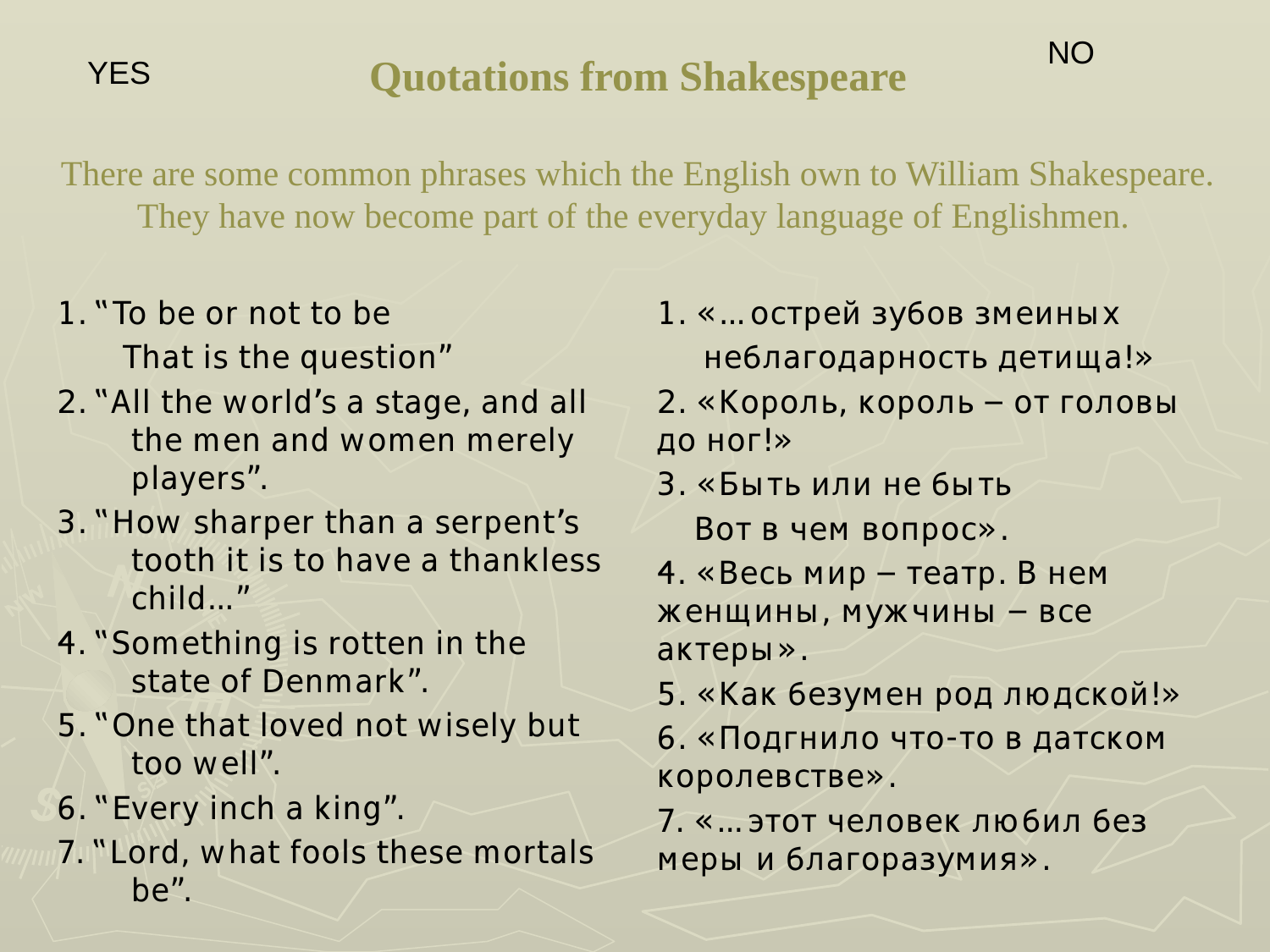

NO
YES
# Quotations from Shakespeare There are some common phrases which the English own to William Shakespeare. They have now become part of the everyday language of Englishmen.
1. “To be or not to be
       That is the question”
2. “All the world’s a stage, and all the men and women merely players”.
3. “How sharper than a serpent’s tooth it is to have a thankless child…”
4. “Something is rotten in the state of Denmark”.
5. “One that loved not wisely but too well”.
6. “Every inch a king”.
7. “Lord, what fools these mortals be”.
1. «…острей зубов змеиных
     неблагодарность детища!»
2. «Король, король – от головы до ног!»
3. «Быть или не быть
    Вот в чем вопрос».
4. «Весь мир – театр. В нем женщины, мужчины – все актеры».
5. «Как безумен род людской!»
6. «Подгнило что-то в датском королевстве».
7. «…этот человек любил без меры и благоразумия».